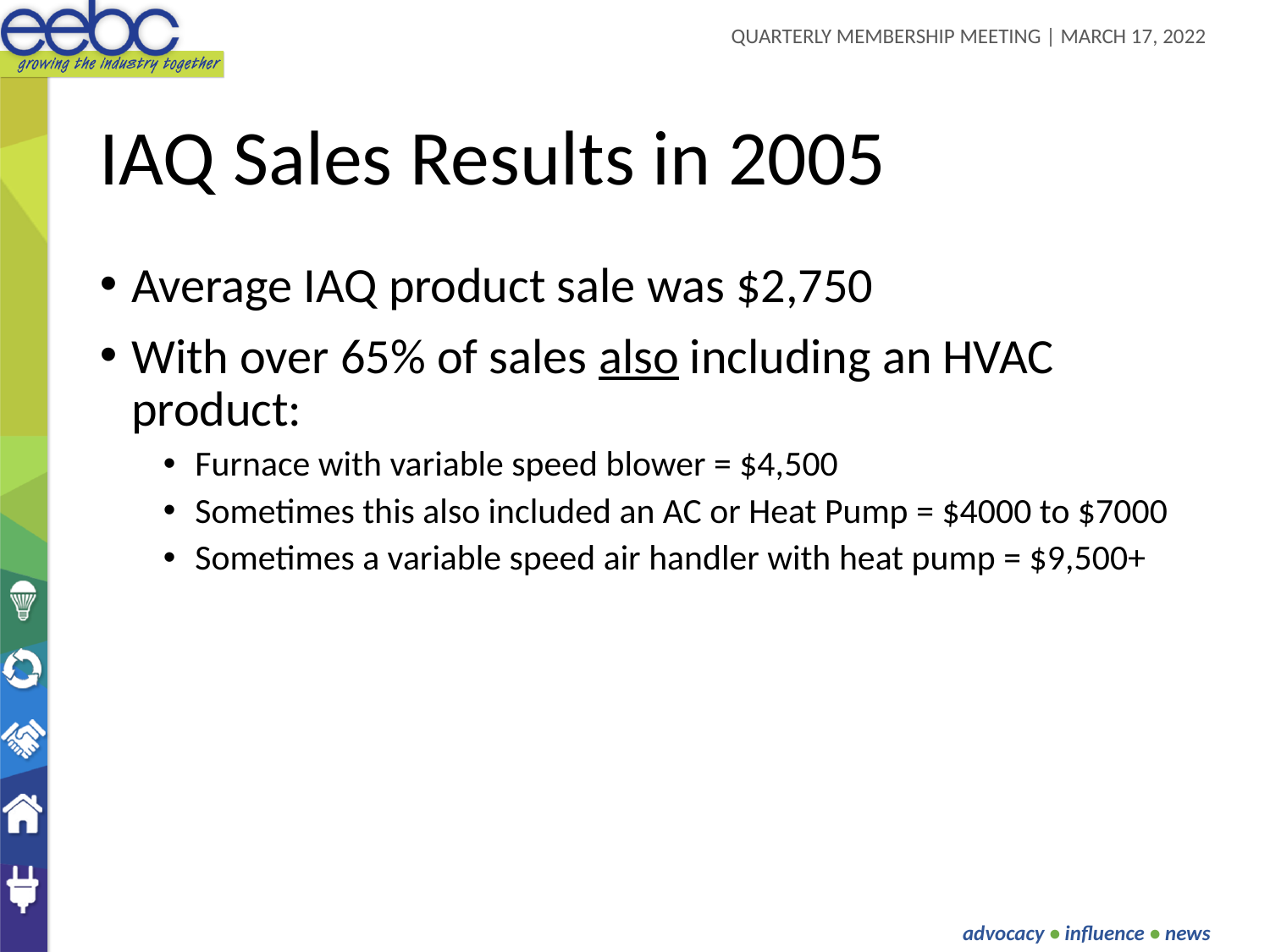

# IAQ Sales Results in 2005
Average IAQ product sale was $2,750
With over 65% of sales also including an HVAC product:
Furnace with variable speed blower = $4,500
Sometimes this also included an AC or Heat Pump = $4000 to $7000
Sometimes a variable speed air handler with heat pump = $9,500+